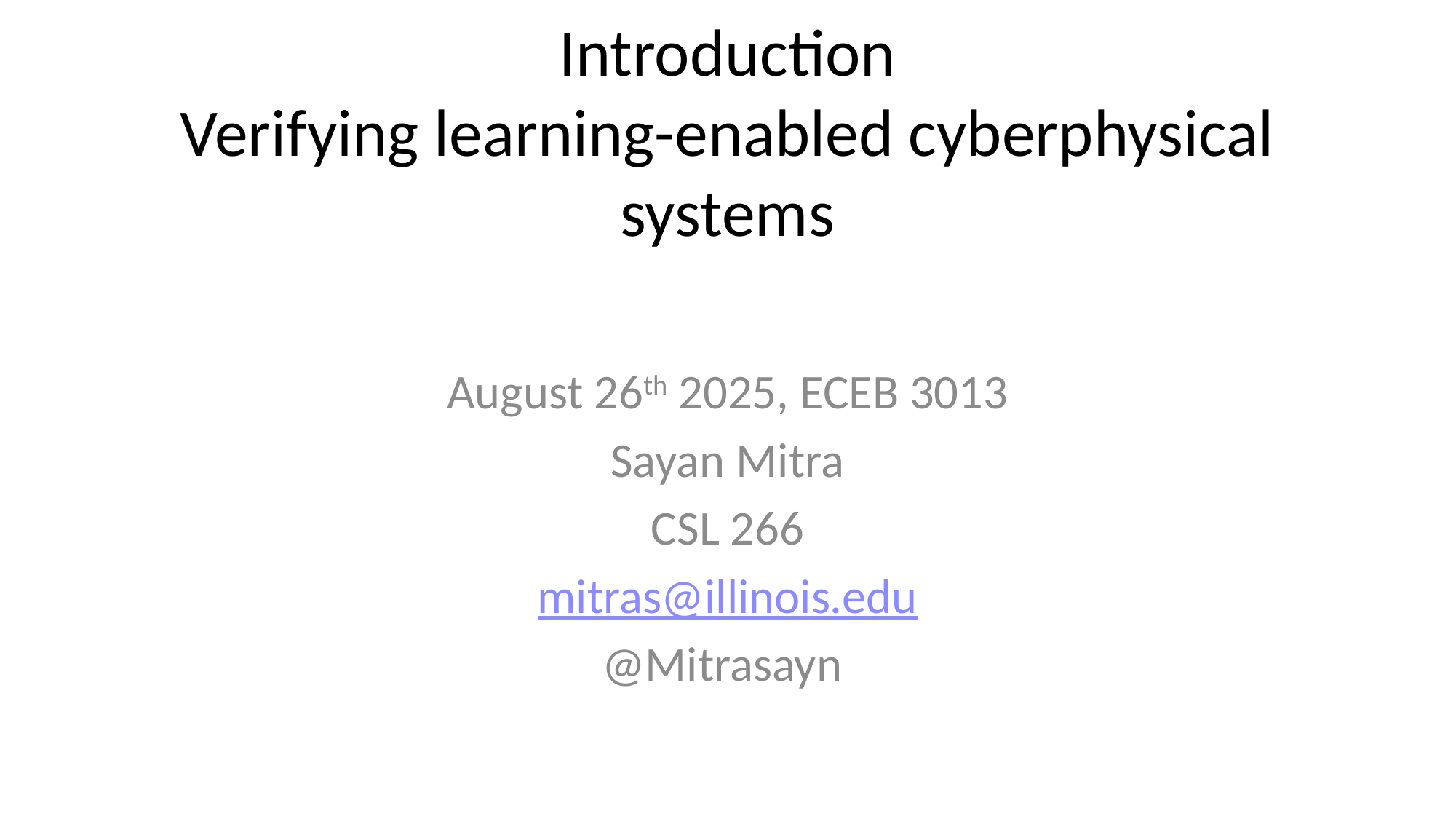

# Introduction Verifying learning-enabled cyberphysical systems
August 26th 2025, ECEB 3013
Sayan Mitra
CSL 266
mitras@illinois.edu
@Mitrasayn